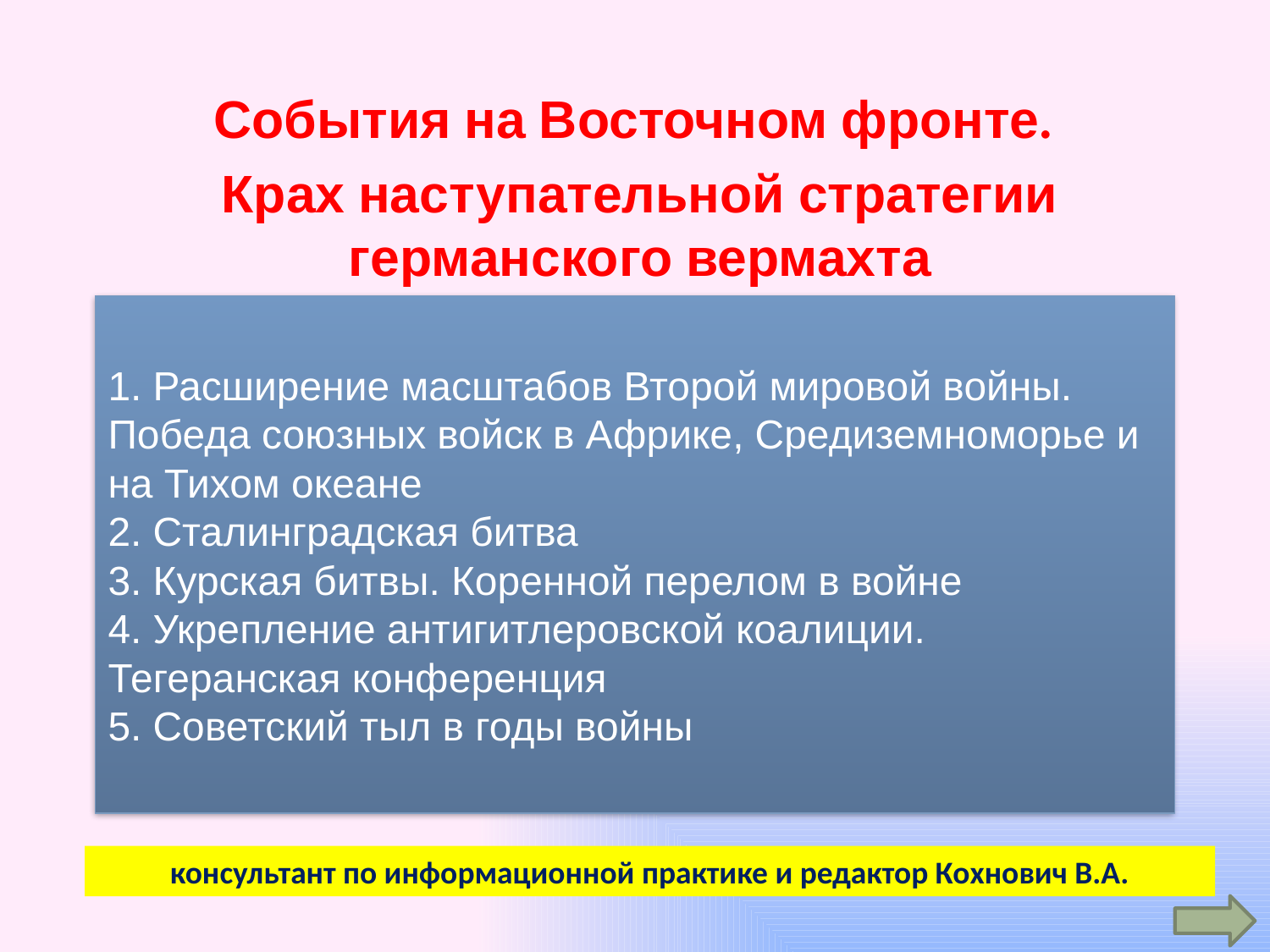

События на Восточном фронте.
Крах наступательной стратегии германского вермахта
# 1. Расширение масштабов Второй мировой войны. Победа союзных войск в Африке, Средиземноморье и на Тихом океане 2. Сталинградская битва 3. Курская битвы. Коренной перелом в войне 4. Укрепление антигитлеровской коалиции. Тегеранская конференция 5. Советский тыл в годы войны
консультант по информационной практике и редактор Кохнович В.А.